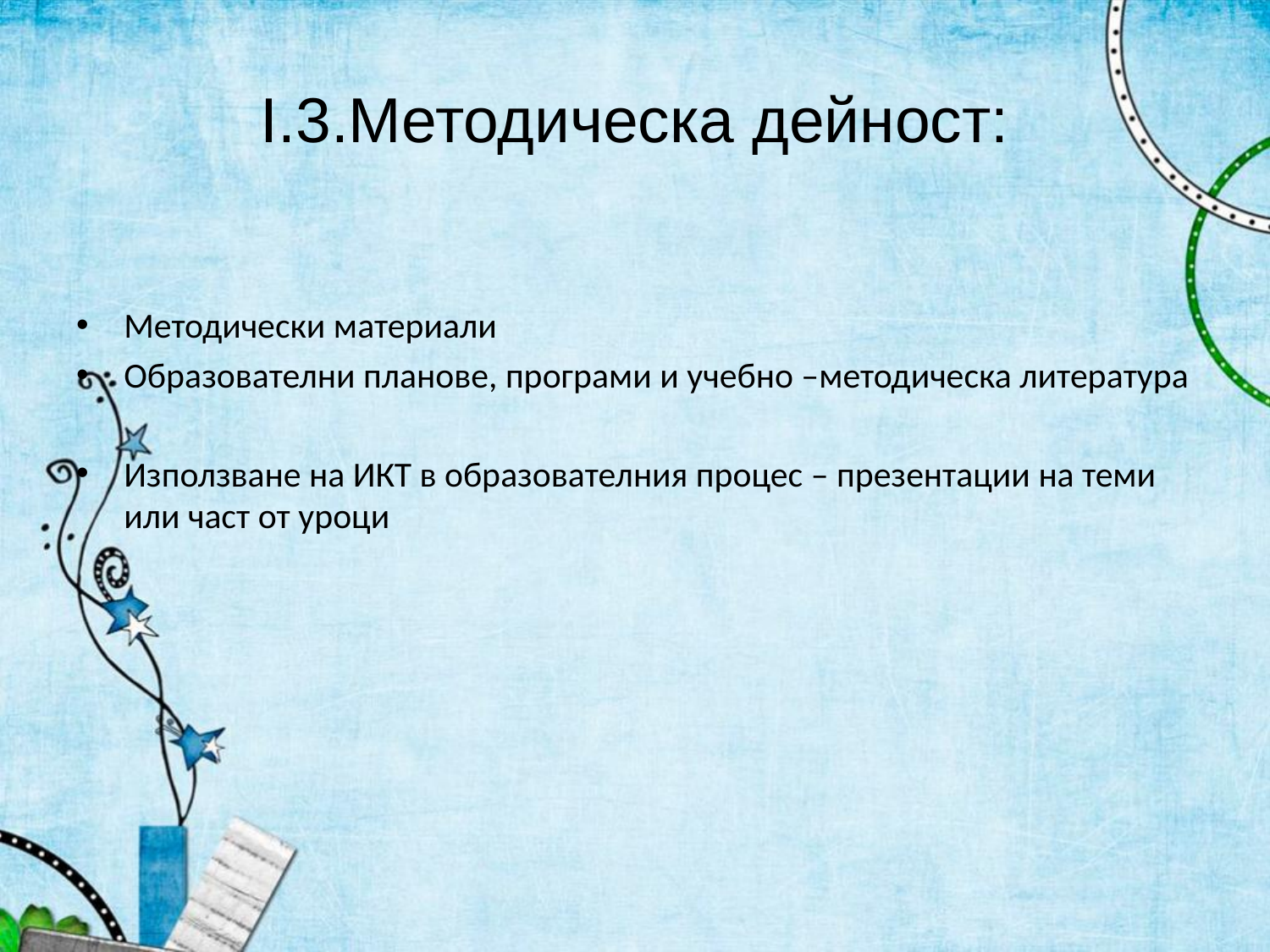

# І.3.Методическа дейност:

Методически материали
Образователни планове, програми и учебно –методическа литература

Използване на ИКТ в образователния процес – презентации на теми или част от уроци